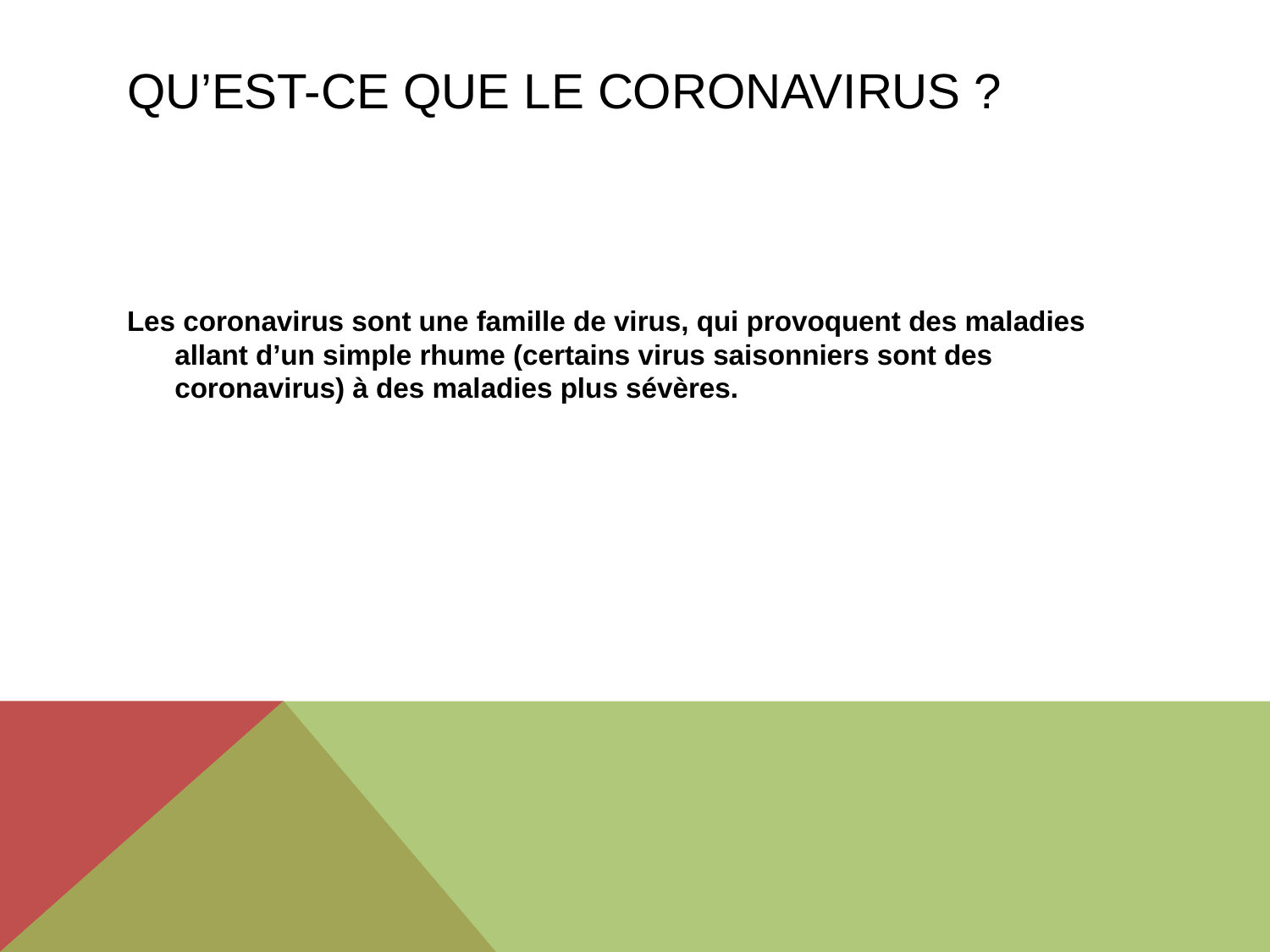

# Qu’est-ce que le coronavirus ?

Les coronavirus sont une famille de virus, qui provoquent des maladies allant d’un simple rhume (certains virus saisonniers sont des coronavirus) à des maladies plus sévères.